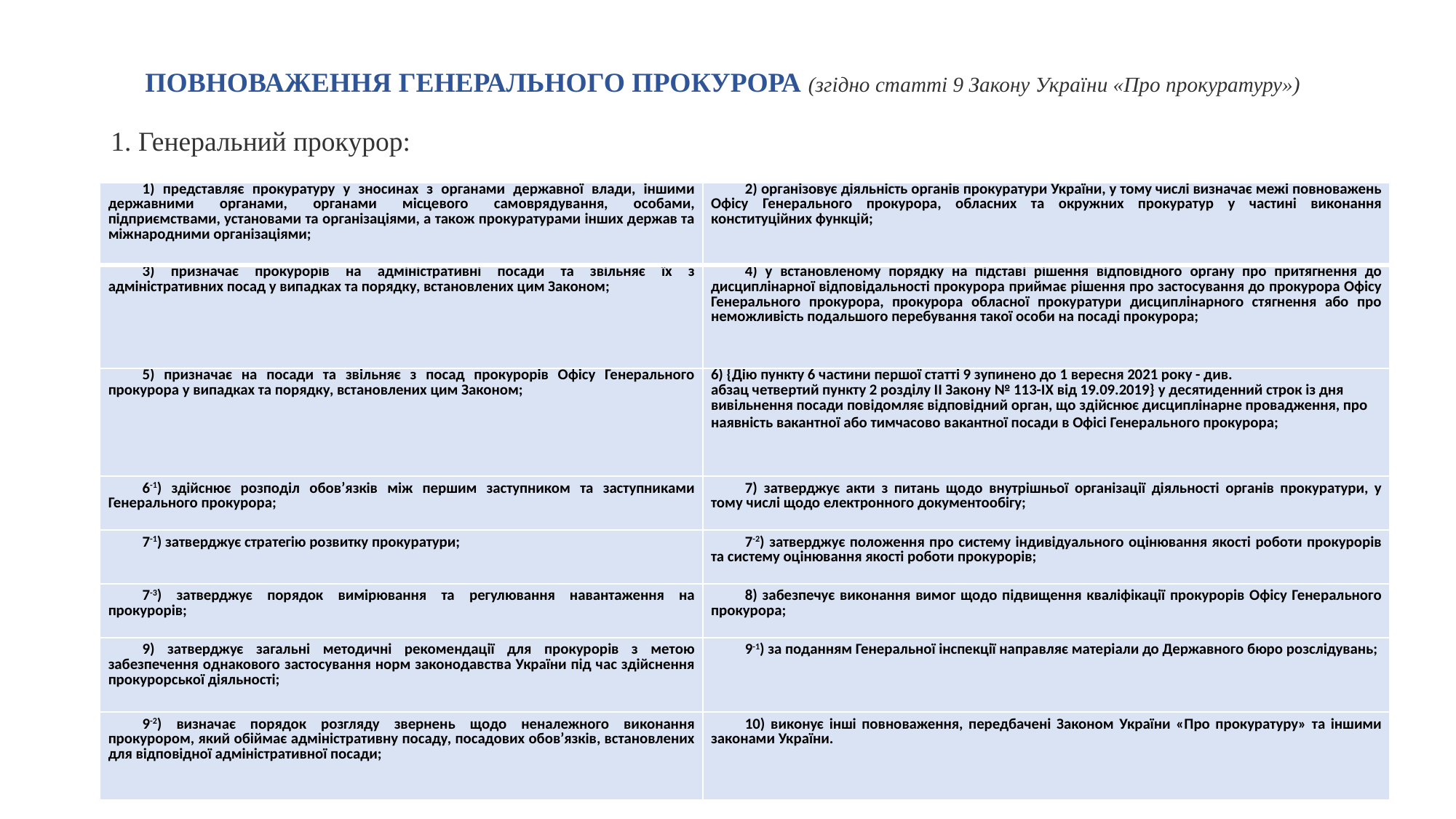

# ПОВНОВАЖЕННЯ ГЕНЕРАЛЬНОГО ПРОКУРОРА (згідно статті 9 Закону України «Про прокуратуру») 1. Генеральний прокурор:
| 1) представляє прокуратуру у зносинах з органами державної влади, іншими державними органами, органами місцевого самоврядування, особами, підприємствами, установами та організаціями, а також прокуратурами інших держав та міжнародними організаціями; | 2) організовує діяльність органів прокуратури України, у тому числі визначає межі повноважень Офісу Генерального прокурора, обласних та окружних прокуратур у частині виконання конституційних функцій; |
| --- | --- |
| 3) призначає прокурорів на адміністративні посади та звільняє їх з адміністративних посад у випадках та порядку, встановлених цим Законом; | 4) у встановленому порядку на підставі рішення відповідного органу про притягнення до дисциплінарної відповідальності прокурора приймає рішення про застосування до прокурора Офісу Генерального прокурора, прокурора обласної прокуратури дисциплінарного стягнення або про неможливість подальшого перебування такої особи на посаді прокурора; |
| 5) призначає на посади та звільняє з посад прокурорів Офісу Генерального прокурора у випадках та порядку, встановлених цим Законом; | 6) {Дію пункту 6 частини першої статті 9 зупинено до 1 вересня 2021 року - див. абзац четвертий пункту 2 розділу II Закону № 113-IX від 19.09.2019} у десятиденний строк із дня вивільнення посади повідомляє відповідний орган, що здійснює дисциплінарне провадження, про наявність вакантної або тимчасово вакантної посади в Офісі Генерального прокурора; |
| 6-1) здійснює розподіл обов’язків між першим заступником та заступниками Генерального прокурора; | 7) затверджує акти з питань щодо внутрішньої організації діяльності органів прокуратури, у тому числі щодо електронного документообігу; |
| 7-1) затверджує стратегію розвитку прокуратури; | 7-2) затверджує положення про систему індивідуального оцінювання якості роботи прокурорів та систему оцінювання якості роботи прокурорів; |
| 7-3) затверджує порядок вимірювання та регулювання навантаження на прокурорів; | 8) забезпечує виконання вимог щодо підвищення кваліфікації прокурорів Офісу Генерального прокурора; |
| 9) затверджує загальні методичні рекомендації для прокурорів з метою забезпечення однакового застосування норм законодавства України під час здійснення прокурорської діяльності; | 9-1) за поданням Генеральної інспекції направляє матеріали до Державного бюро розслідувань; |
| 9-2) визначає порядок розгляду звернень щодо неналежного виконання прокурором, який обіймає адміністративну посаду, посадових обов’язків, встановлених для відповідної адміністративної посади; | 10) виконує інші повноваження, передбачені Законом України «Про прокуратуру» та іншими законами України. |